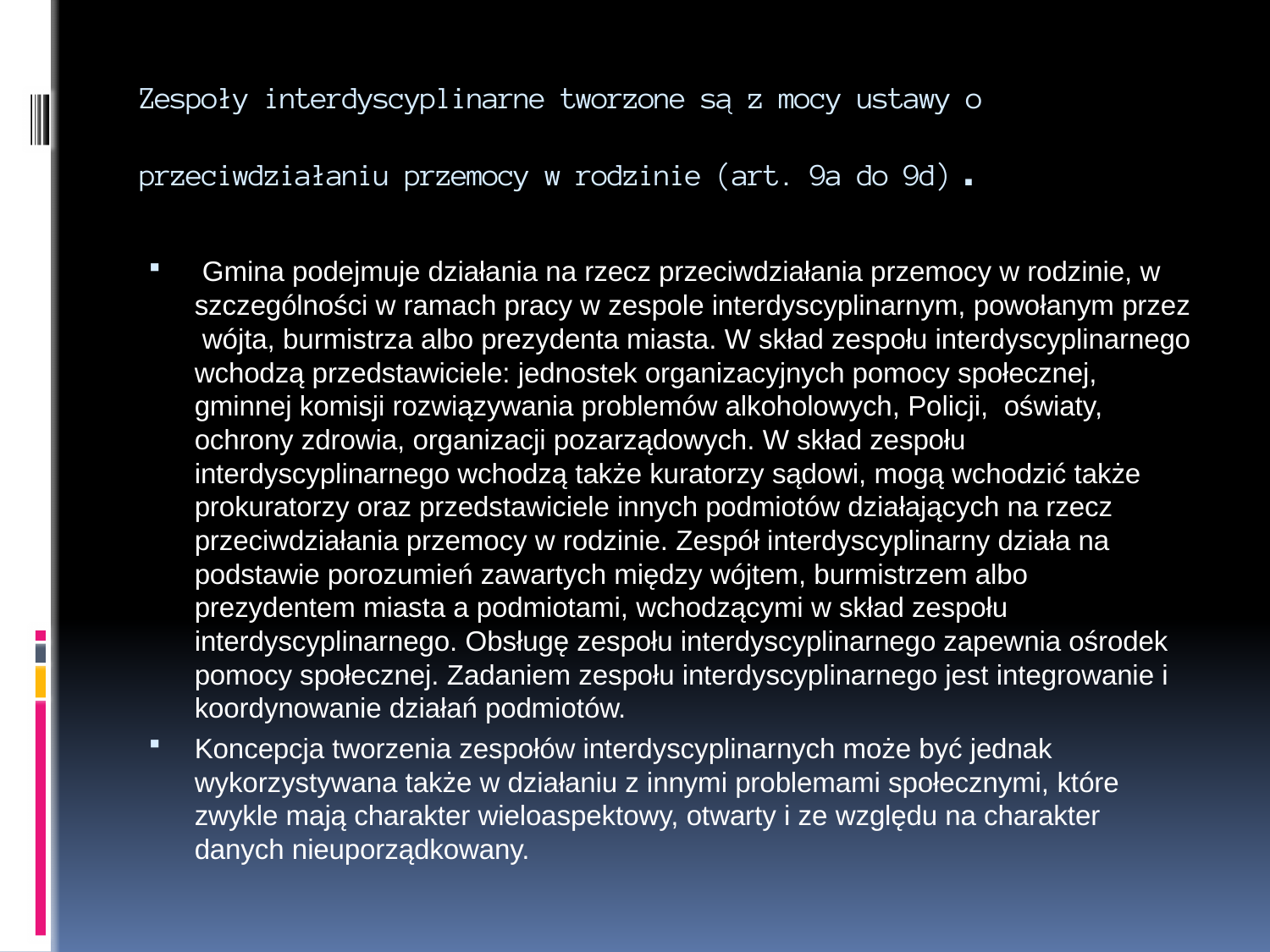

# Zespoły interdyscyplinarne tworzone są z mocy ustawy o przeciwdziałaniu przemocy w rodzinie (art. 9a do 9d).
 Gmina podejmuje działania na rzecz przeciwdziałania przemocy w rodzinie, w szczególności w ramach pracy w zespole interdyscyplinarnym, powołanym przez  wójta, burmistrza albo prezydenta miasta. W skład zespołu interdyscyplinarnego wchodzą przedstawiciele: jednostek organizacyjnych pomocy społecznej, gminnej komisji rozwiązywania problemów alkoholowych, Policji,  oświaty, ochrony zdrowia, organizacji pozarządowych. W skład zespołu interdyscyplinarnego wchodzą także kuratorzy sądowi, mogą wchodzić także prokuratorzy oraz przedstawiciele innych podmiotów działających na rzecz przeciwdziałania przemocy w rodzinie. Zespół interdyscyplinarny działa na podstawie porozumień zawartych między wójtem, burmistrzem albo prezydentem miasta a podmiotami, wchodzącymi w skład zespołu interdyscyplinarnego. Obsługę zespołu interdyscyplinarnego zapewnia ośrodek pomocy społecznej. Zadaniem zespołu interdyscyplinarnego jest integrowanie i koordynowanie działań podmiotów.
Koncepcja tworzenia zespołów interdyscyplinarnych może być jednak wykorzystywana także w działaniu z innymi problemami społecznymi, które zwykle mają charakter wieloaspektowy, otwarty i ze względu na charakter danych nieuporządkowany.